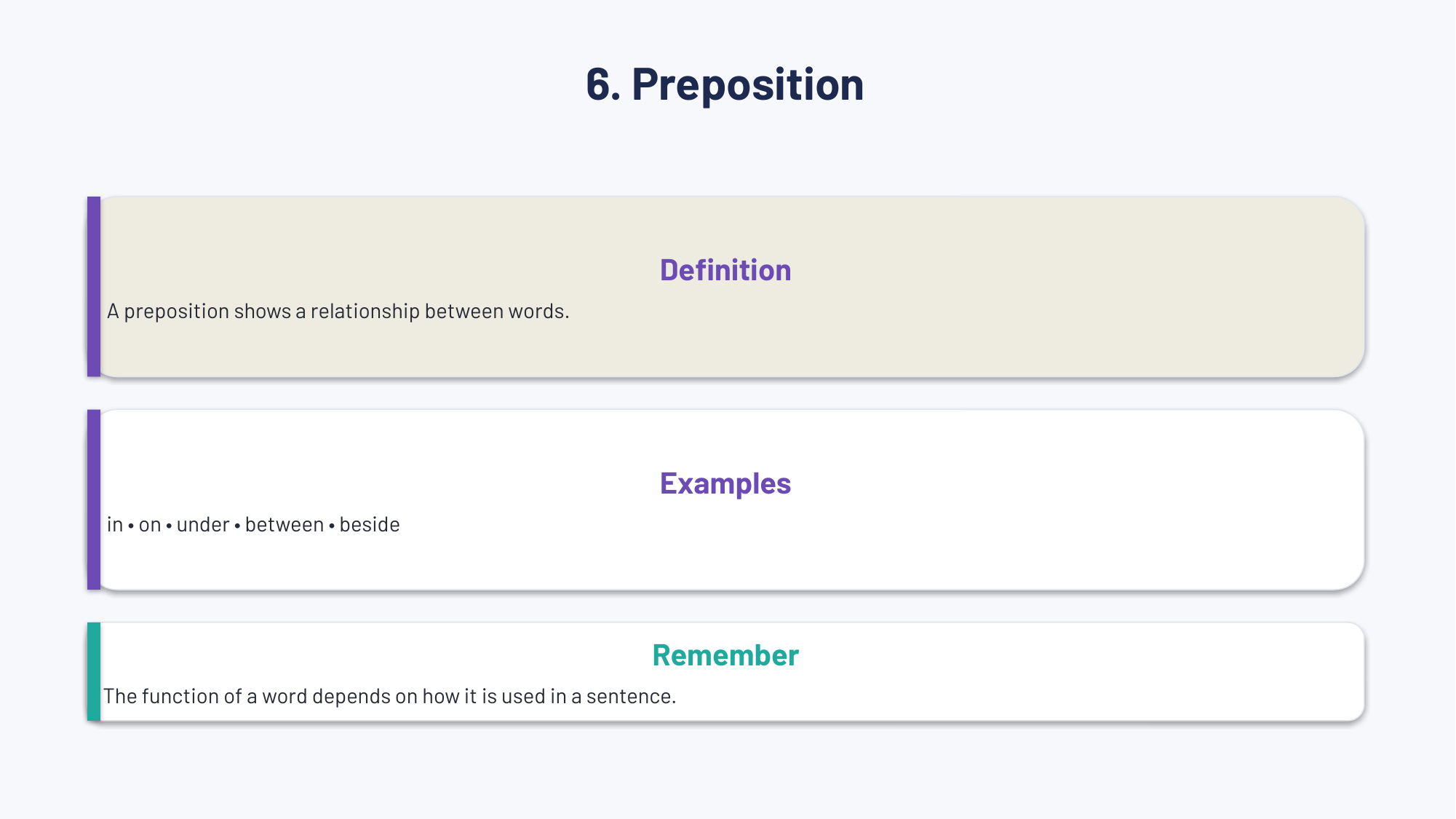

6. Preposition
Definition
A preposition shows a relationship between words.

Examples
in • on • under • between • beside

Remember
The function of a word depends on how it is used in a sentence.